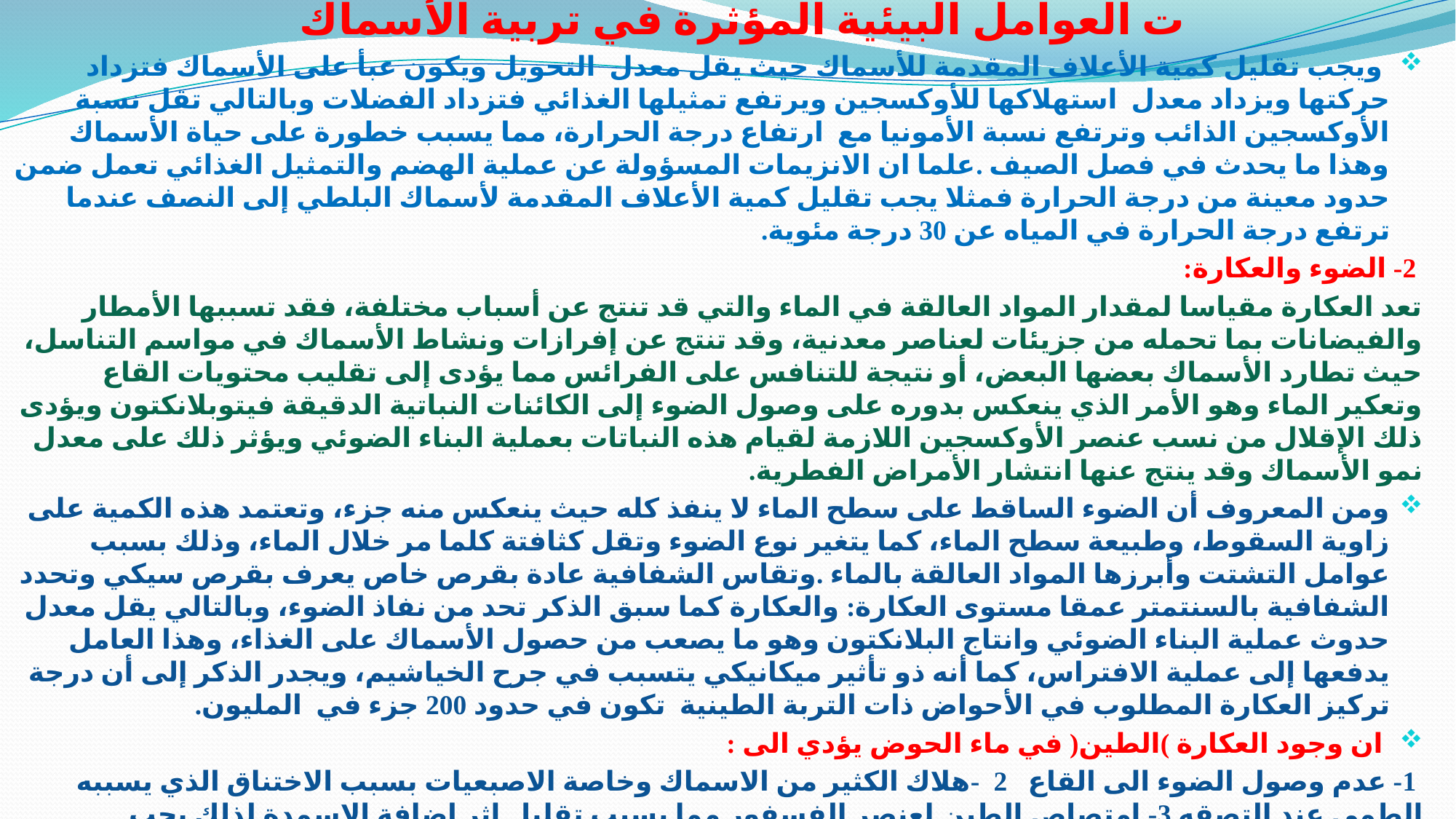

# ت العوامل البیئیة المؤثرة في تربیة الأسماك
 ویجب تقلیل كمیة الأعلاف المقدمة للأسماك حیث یقل معدل  التحویل ویكون عبأ على الأسماك فتزداد حركتها ویزداد معدل  استهلاكها للأوكسجین ویرتفع تمثیلها الغذائي فتزداد الفضلات وبالتالي تقل نسبة الأوكسجین الذائب وترتفع نسبة الأمونیا مع  ارتفاع درجة الحرارة، مما یسبب خطورة على حیاة الأسماك وهذا ما یحدث في فصل الصیف .علما ان الانزیمات المسؤولة عن عملیة الهضم والتمثیل الغذائي تعمل ضمن حدود معینة من درجة الحرارة فمثلا یجب تقلیل كمیة الأعلاف المقدمة لأسماك البلطي إلى النصف عندما ترتفع درجة الحرارة في المیاه عن 30 درجة مئوية.
 2- الضوء والعكارة:
تعد العكارة مقیاسا لمقدار المواد العالقة في الماء والتي قد تنتج عن أسباب مختلفة، فقد تسببها الأمطار والفیضانات بما تحمله من جزیئات لعناصر معدنیة، وقد تنتج عن إفرازات ونشاط الأسماك في مواسم التناسل، حیث تطارد الأسماك بعضها البعض، أو نتیجة للتنافس على الفرائس مما یؤدى إلى تقلیب محتویات القاع وتعكیر الماء وهو الأمر الذي ینعكس بدوره على وصول الضوء إلى الكائنات النباتیة الدقیقة فيتوبلانكتون ویؤدى ذلك الإقلال من نسب عنصر الأوكسجین اللازمة لقیام هذه النباتات بعملیة البناء الضوئي ویؤثر ذلك على معدل نمو الأسماك وقد ینتج عنها انتشار الأمراض الفطریة.
ومن المعروف أن الضوء الساقط على سطح الماء لا ینفذ كله حیث ینعكس منه جزء، وتعتمد هذه الكمیة على زاویة السقوط، وطبیعة سطح الماء، كما یتغیر نوع الضوء وتقل كثافتة كلما مر خلال الماء، وذلك بسبب عوامل التشتت وأبرزها المواد العالقة بالماء .وتقاس الشفافیة عادة بقرص خاص یعرف بقرص سیكي وتحدد الشفافیة بالسنتمتر عمقا مستوى العكارة: والعكارة كما سبق الذكر تحد من نفاذ الضوء، وبالتالي یقل معدل حدوث عملیة البناء الضوئي وانتاج البلانكتون وهو ما یصعب من حصول الأسماك على الغذاء، وهذا العامل یدفعها إلى عملیة الافتراس، كما أنه ذو تأثیر میكانیكي یتسبب في جرح الخیاشیم، ویجدر الذكر إلى أن درجة تركیز العكارة المطلوب في الأحواض ذات التربة الطینیة  تكون في حدود 200 جزء في  الملیون.
 ان وجود العكارة )الطين( في ماء الحوض يؤدي الى :
 1- عدم وصول الضوء الى القاع   2  -هلاك الكثیر من الاسماك وخاصة الاصبعیات بسبب الاختناق الذي یسببه الطمى عند التصقه 3- امتصاص الطین لعنصر الفسفور مما یسبب تقلیل اثر اضافة الاسمدة لذلك یجب الخیاشیم التخلص من العكارة بأمرار الماء في احواض ترسیب او توفیر الماء من مصدر لا یحتوي على الطمى .
 3- لون الماء. :یدل اللون الأخضر على زیادة الهائمات النباتیة وأنواع اخرى من الطحالب اما اللون المائل للزرقة یدل على بعض أنواع من الطحالب .بینما اللون البني یدل على زیادة نسبة الدبال (الكومبوست .)اما اللون البني المائل للاخضرار یدل على الخلیط المؤلف من المواد الدبالیة والهائمات النباتیة.